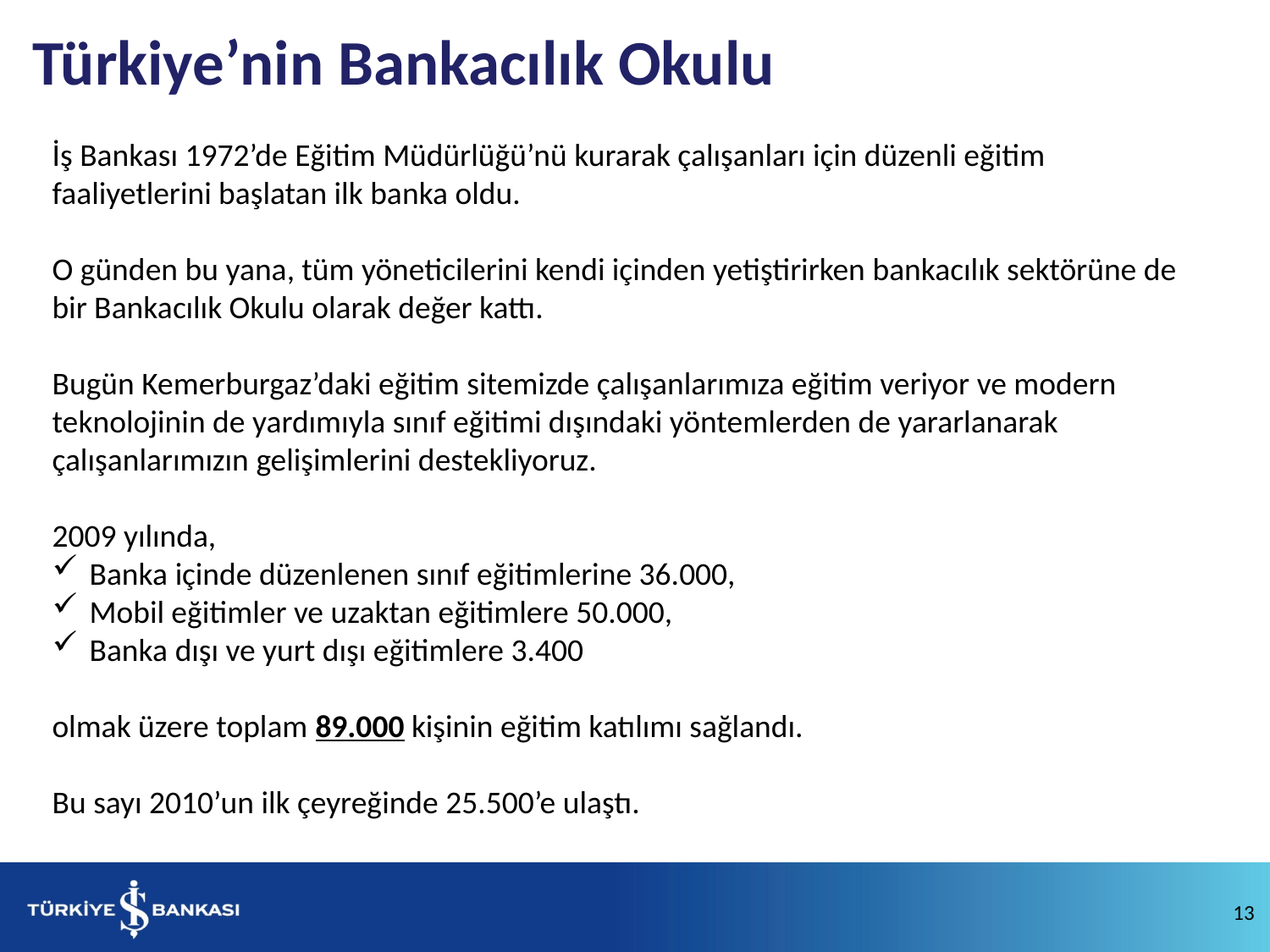

Türkiye’nin Bankacılık Okulu
İş Bankası 1972’de Eğitim Müdürlüğü’nü kurarak çalışanları için düzenli eğitim faaliyetlerini başlatan ilk banka oldu.

O günden bu yana, tüm yöneticilerini kendi içinden yetiştirirken bankacılık sektörüne de bir Bankacılık Okulu olarak değer kattı.

Bugün Kemerburgaz’daki eğitim sitemizde çalışanlarımıza eğitim veriyor ve modern teknolojinin de yardımıyla sınıf eğitimi dışındaki yöntemlerden de yararlanarak çalışanlarımızın gelişimlerini destekliyoruz.

2009 yılında,
 Banka içinde düzenlenen sınıf eğitimlerine 36.000,
 Mobil eğitimler ve uzaktan eğitimlere 50.000,
 Banka dışı ve yurt dışı eğitimlere 3.400

olmak üzere toplam 89.000 kişinin eğitim katılımı sağlandı.

Bu sayı 2010’un ilk çeyreğinde 25.500’e ulaştı.
13